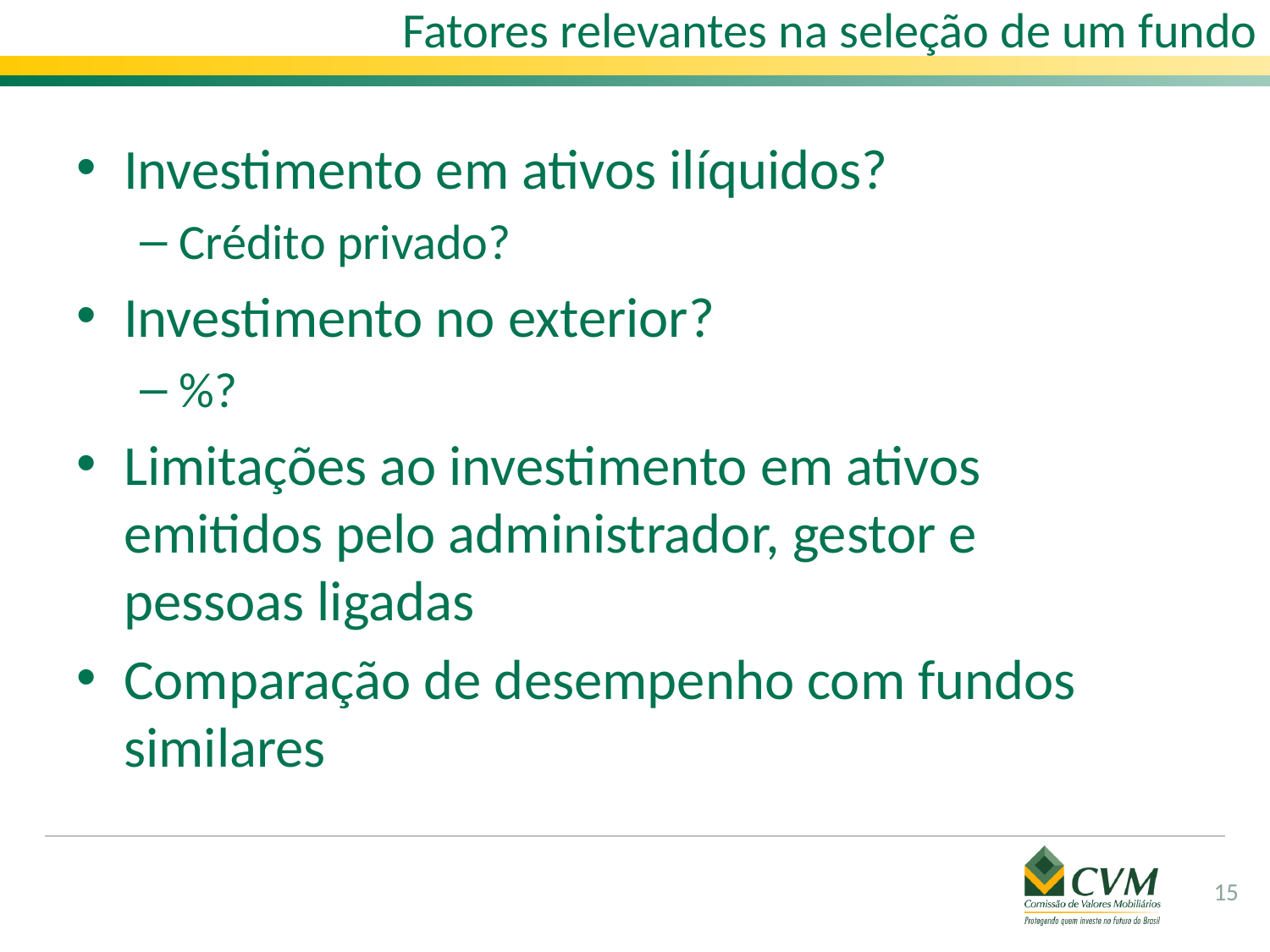

# Fatores relevantes na seleção de um fundo
Investimento em ativos ilíquidos?
Crédito privado?
Investimento no exterior?
%?
Limitações ao investimento em ativos emitidos pelo administrador, gestor e pessoas ligadas
Comparação de desempenho com fundos similares

15